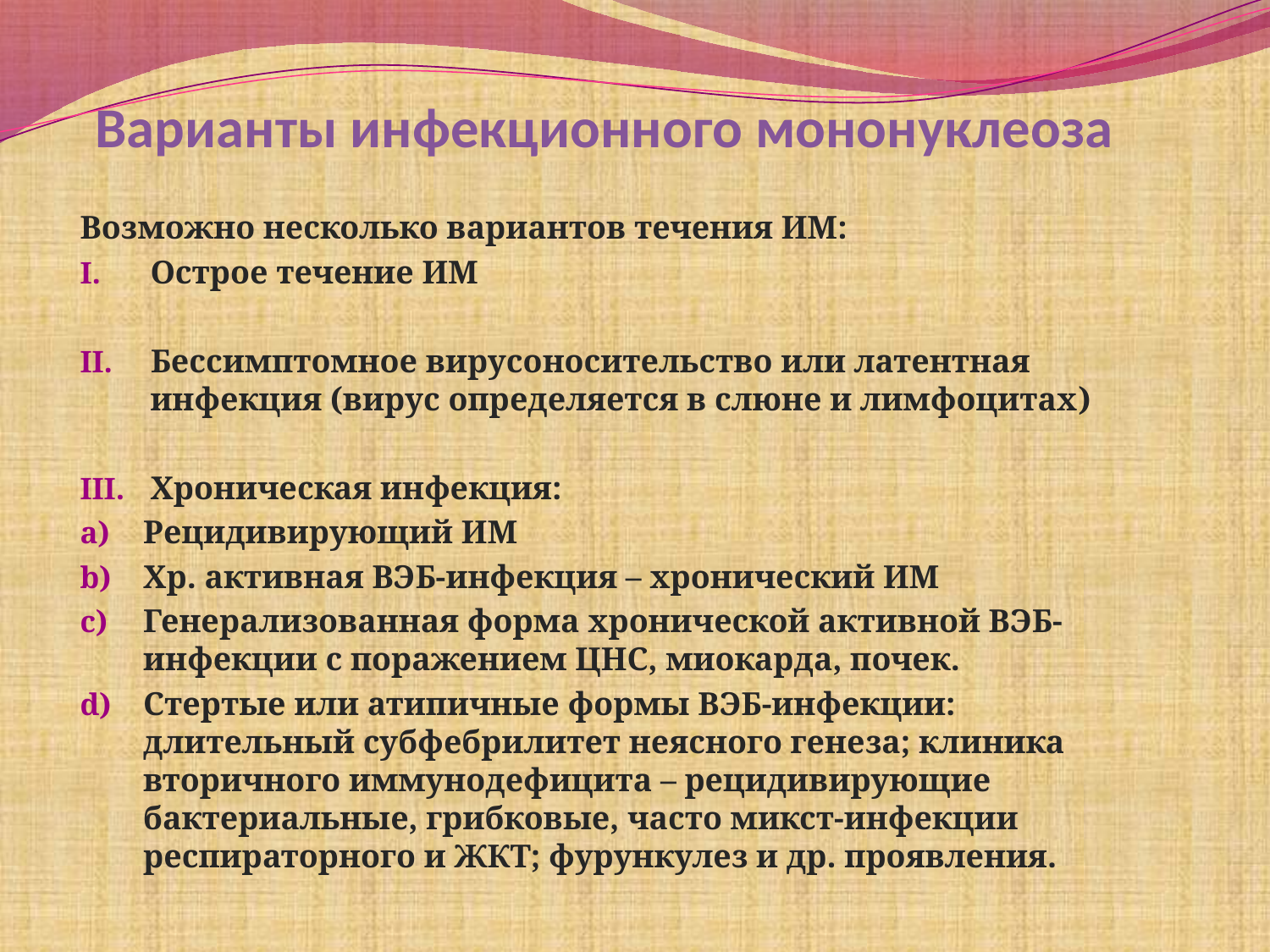

# Варианты инфекционного мононуклеоза
Возможно несколько вариантов течения ИМ:
Острое течение ИМ

Бессимптомное вирусоносительство или латентная инфекция (вирус определяется в слюне и лимфоцитах)

Хроническая инфекция:
Рецидивирующий ИМ
Хр. активная ВЭБ-инфекция – хронический ИМ
Генерализованная форма хронической активной ВЭБ-инфекции с поражением ЦНС, миокарда, почек.
Стертые или атипичные формы ВЭБ-инфекции: длительный субфебрилитет неясного генеза; клиника вторичного иммунодефицита – рецидивирующие бактериальные, грибковые, часто микст-инфекции респираторного и ЖКТ; фурункулез и др. проявления.